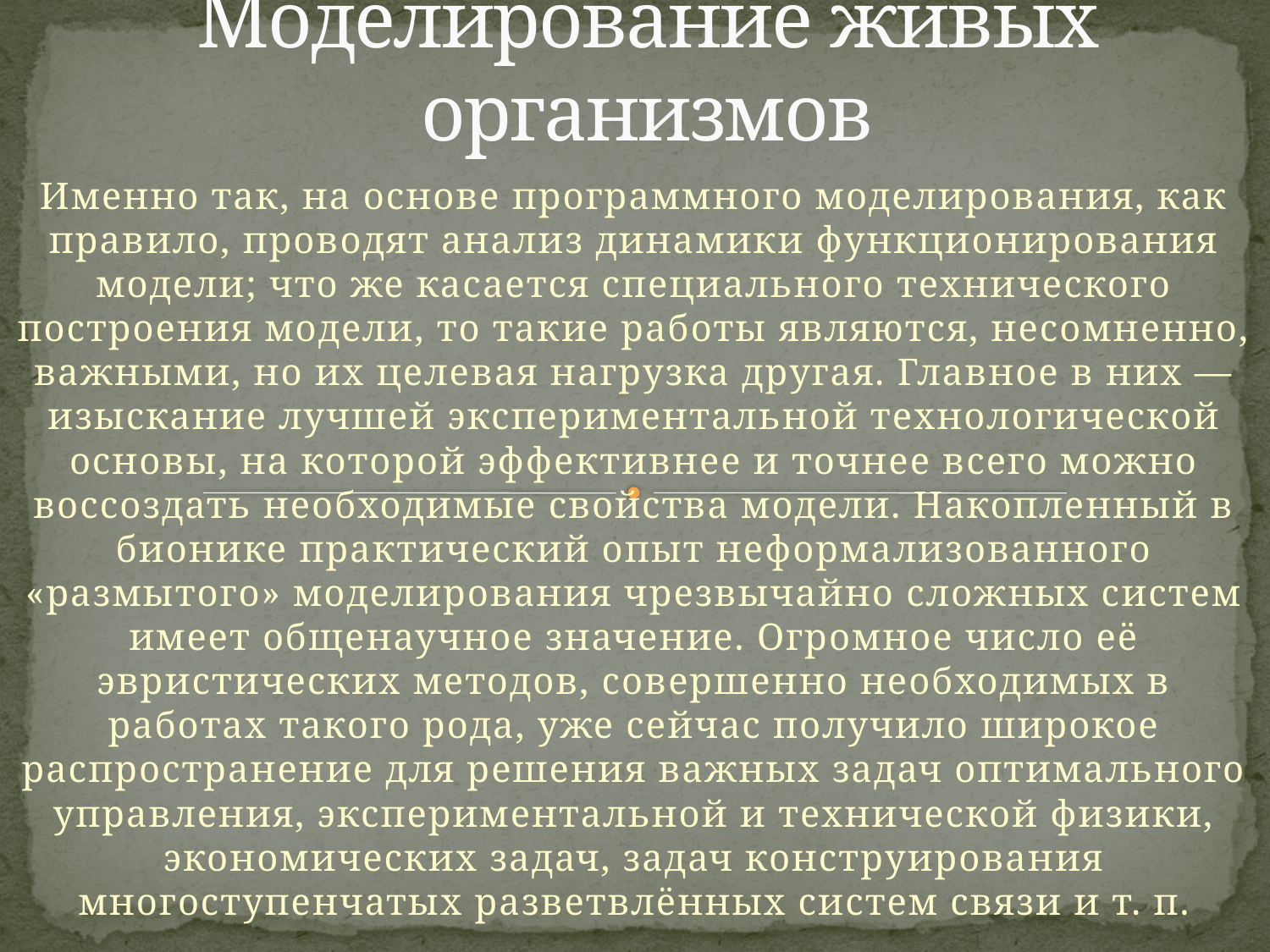

# Моделирование живых организмов
Именно так, на основе программного моделирования, как правило, проводят анализ динамики функционирования модели; что же касается специального технического построения модели, то такие работы являются, несомненно, важными, но их целевая нагрузка другая. Главное в них — изыскание лучшей экспериментальной технологической основы, на которой эффективнее и точнее всего можно воссоздать необходимые свойства модели. Накопленный в бионике практический опыт неформализованного «размытого» моделирования чрезвычайно сложных систем имеет общенаучное значение. Огромное число её эвристических методов, совершенно необходимых в работах такого рода, уже сейчас получило широкое распространение для решения важных задач оптимального управления, экспериментальной и технической физики, экономических задач, задач конструирования многоступенчатых разветвлённых систем связи и т. п.